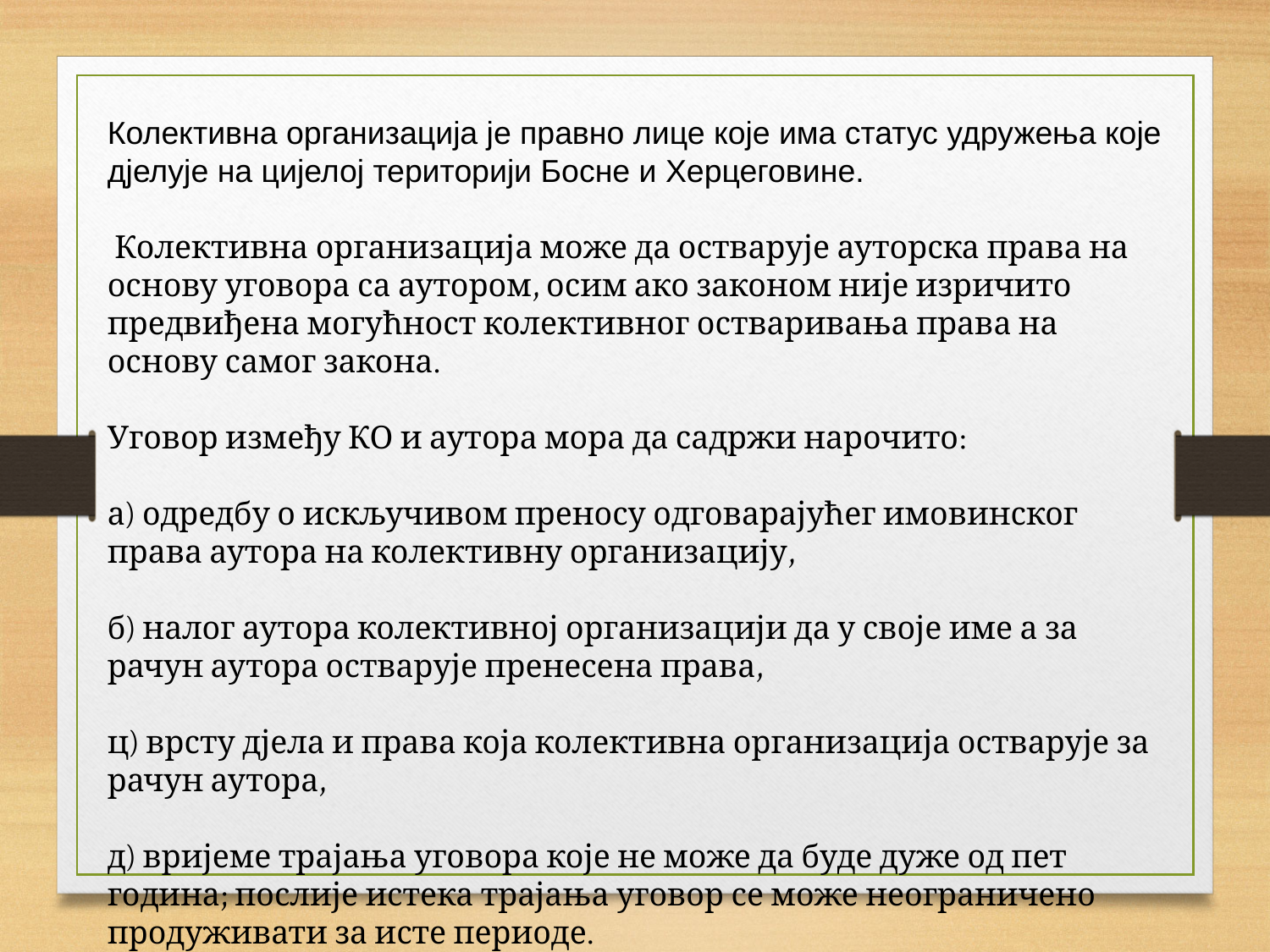

Колективна организација је правно лице које има статус удружења које дјелује на цијелој територији Босне и Херцеговине.

 Колективна организација може да остварује ауторска права на основу уговора са аутором, осим ако законом није изричито предвиђена могућност колективног остваривања права на основу самог закона.

Уговор између КО и аутора мора да садржи нарочито:
а) одредбу о искључивом преносу одговарајућег имовинског права аутора на колективну организацију,
б) налог аутора колективној организацији да у своје име а за рачун аутора остварује пренесена права,
ц) врсту дјела и права која колективна организација остварује за рачун аутора,
д) вријеме трајања уговора које не може да буде дуже од пет година; послије истека трајања уговор се може неограничено продуживати за исте периоде.